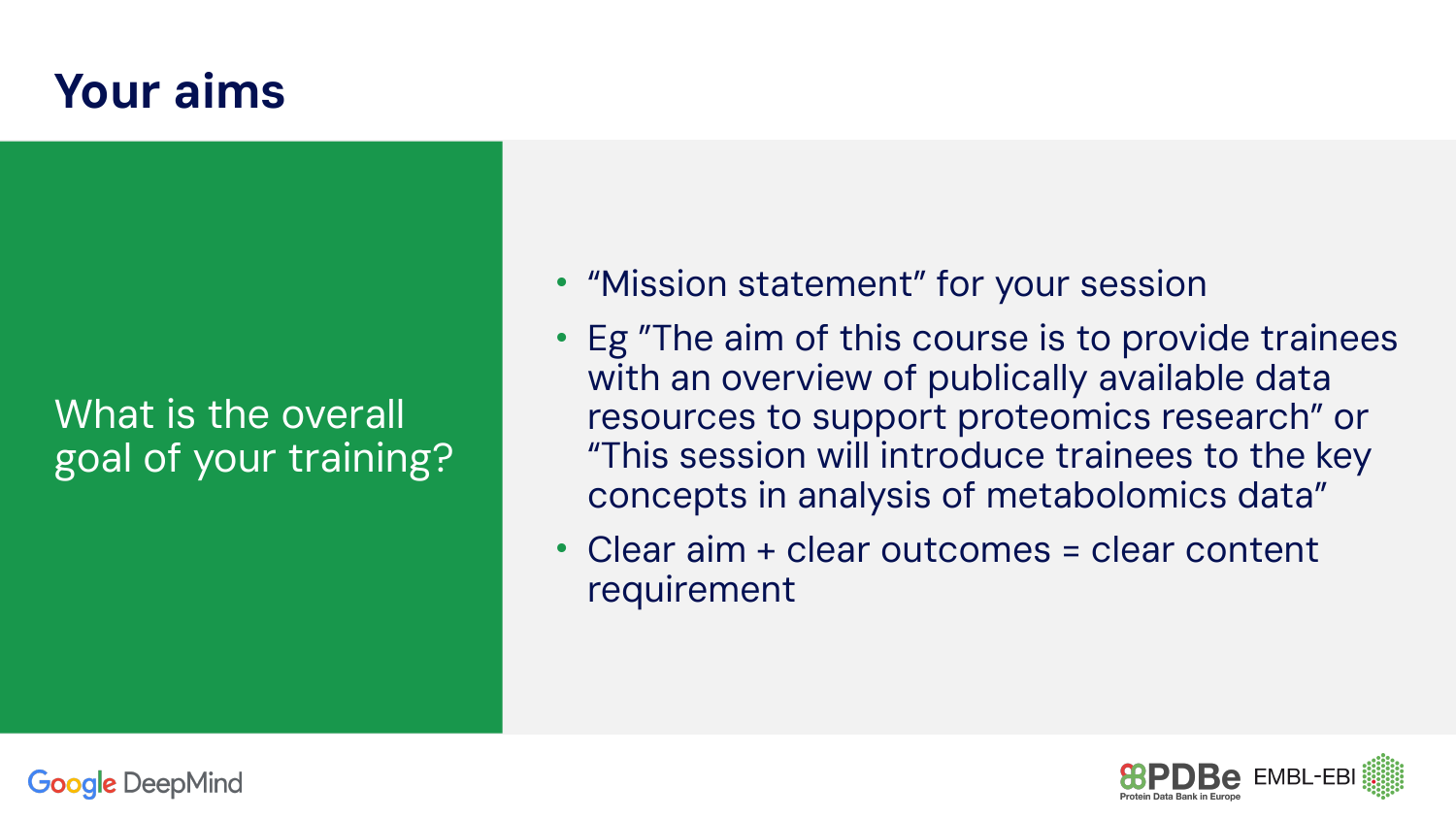

# Your aims
What is the overall goal of your training?
“Mission statement” for your session
Eg ”The aim of this course is to provide trainees with an overview of publically available data resources to support proteomics research” or “This session will introduce trainees to the key concepts in analysis of metabolomics data”
Clear aim + clear outcomes = clear content requirement